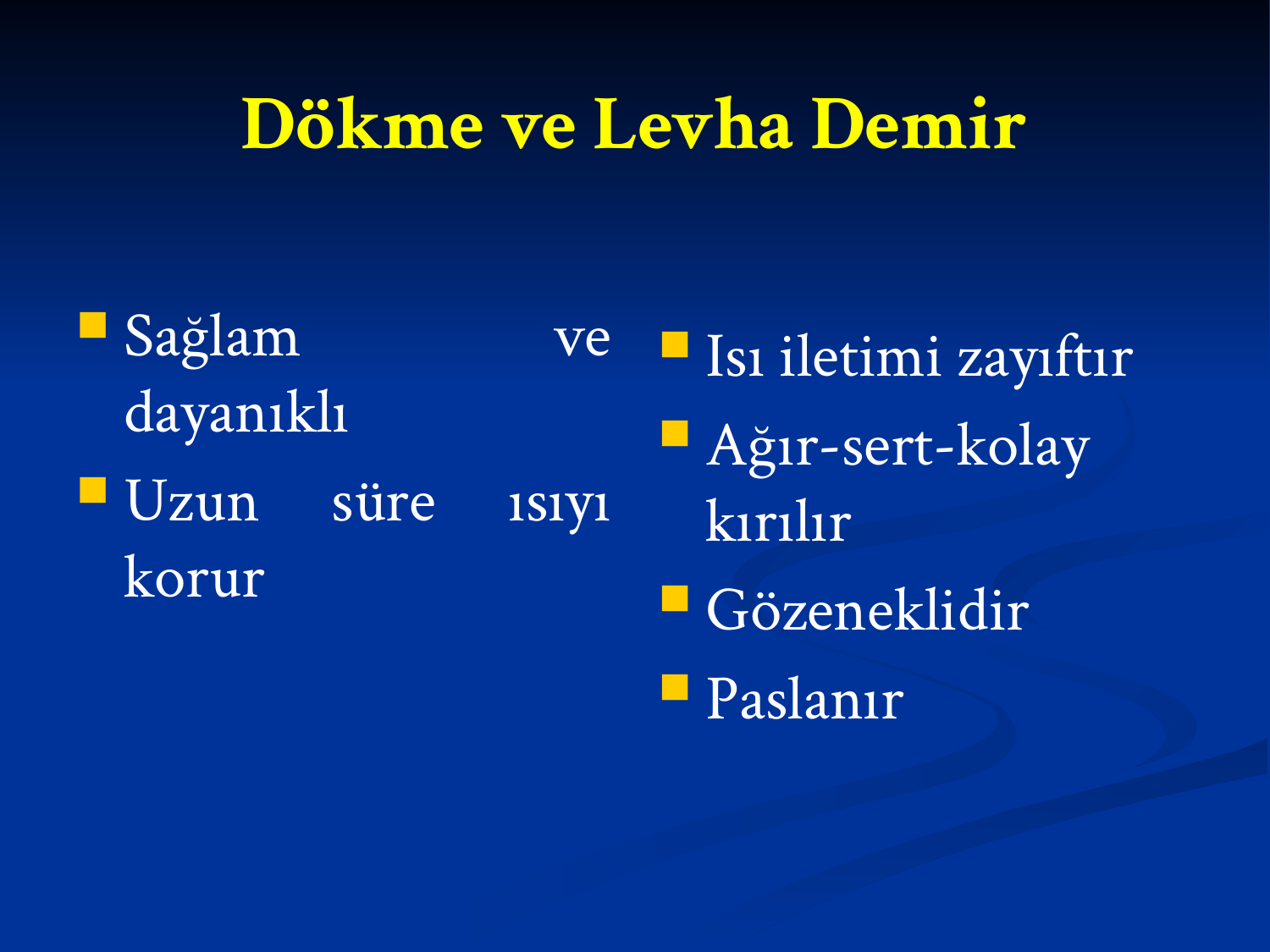

# Dökme ve Levha Demir
Sağlam ve dayanıklı
Uzun süre ısıyı korur
Isı iletimi zayıftır
Ağır-sert-kolay kırılır
Gözeneklidir
Paslanır